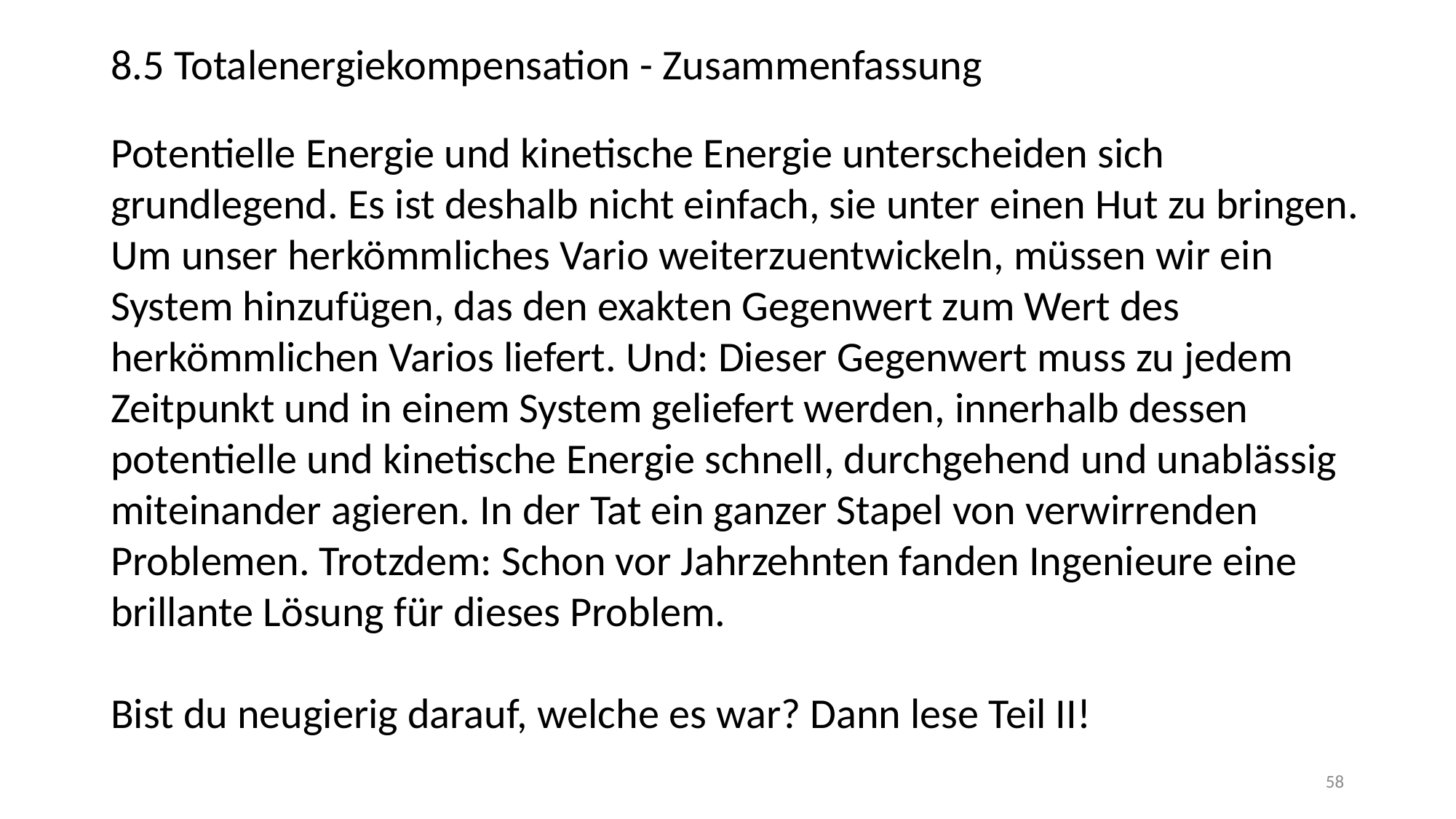

# 8.5 Totalenergiekompensation - Zusammenfassung
Potentielle Energie und kinetische Energie unterscheiden sich grundlegend. Es ist deshalb nicht einfach, sie unter einen Hut zu bringen.
Um unser herkömmliches Vario weiterzuentwickeln, müssen wir ein System hinzufügen, das den exakten Gegenwert zum Wert des herkömmlichen Varios liefert. Und: Dieser Gegenwert muss zu jedem Zeitpunkt und in einem System geliefert werden, innerhalb dessen potentielle und kinetische Energie schnell, durchgehend und unablässig miteinander agieren. In der Tat ein ganzer Stapel von verwirrenden Problemen. Trotzdem: Schon vor Jahrzehnten fanden Ingenieure eine brillante Lösung für dieses Problem.

Bist du neugierig darauf, welche es war? Dann lese Teil II!
58